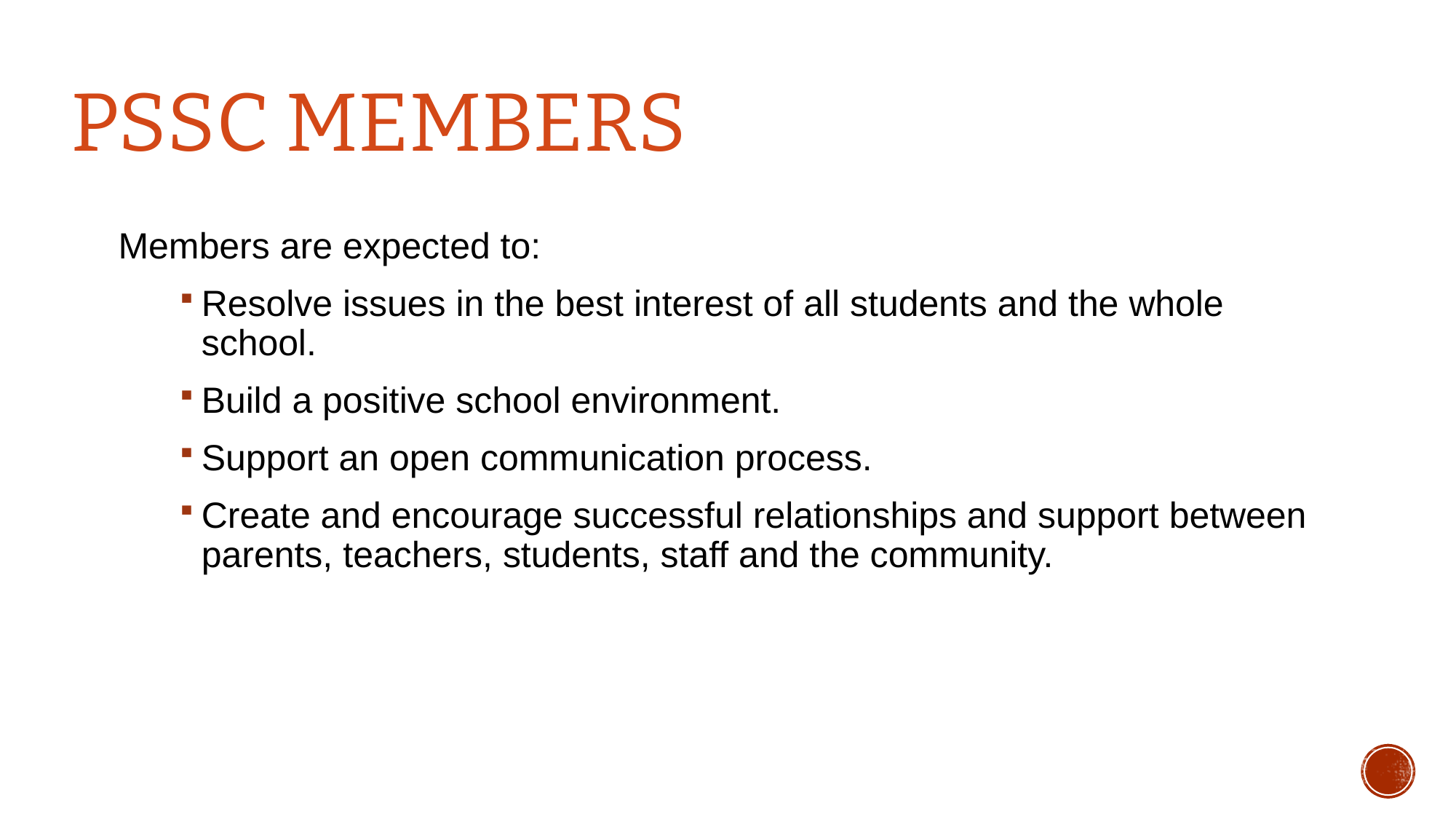

# PSSC Members
Members are expected to:
Resolve issues in the best interest of all students and the whole school.
Build a positive school environment.
Support an open communication process.
Create and encourage successful relationships and support between parents, teachers, students, staff and the community.